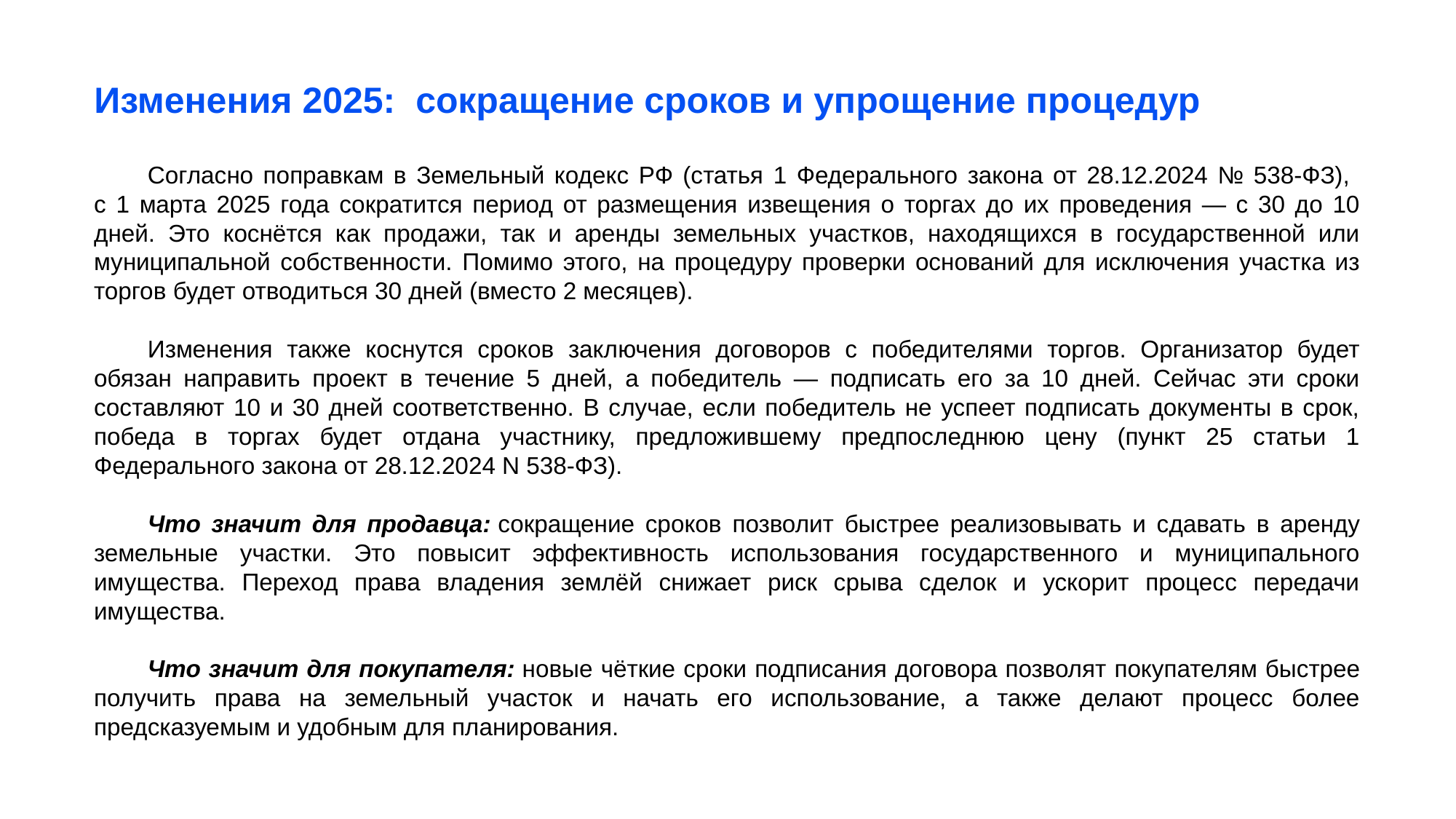

# Изменения 2025:  сокращение сроков и упрощение процедур
Согласно поправкам в Земельный кодекс РФ (статья 1 Федерального закона от 28.12.2024 № 538-ФЗ),
с 1 марта 2025 года сократится период от размещения извещения о торгах до их проведения — с 30 до 10 дней. Это коснётся как продажи, так и аренды земельных участков, находящихся в государственной или муниципальной собственности. Помимо этого, на процедуру проверки оснований для исключения участка из торгов будет отводиться 30 дней (вместо 2 месяцев).

Изменения также коснутся сроков заключения договоров с победителями торгов. Организатор будет обязан направить проект в течение 5 дней, а победитель — подписать его за 10 дней. Сейчас эти сроки составляют 10 и 30 дней соответственно. В случае, если победитель не успеет подписать документы в срок, победа в торгах будет отдана участнику, предложившему предпоследнюю цену (пункт 25 статьи 1 Федерального закона от 28.12.2024 N 538-ФЗ).

Что значит для продавца: сокращение сроков позволит быстрее реализовывать и сдавать в аренду земельные участки. Это повысит эффективность использования государственного и муниципального имущества. Переход права владения землёй снижает риск срыва сделок и ускорит процесс передачи имущества.

Что значит для покупателя: новые чёткие сроки подписания договора позволят покупателям быстрее получить права на земельный участок и начать его использование, а также делают процесс более предсказуемым и удобным для планирования.